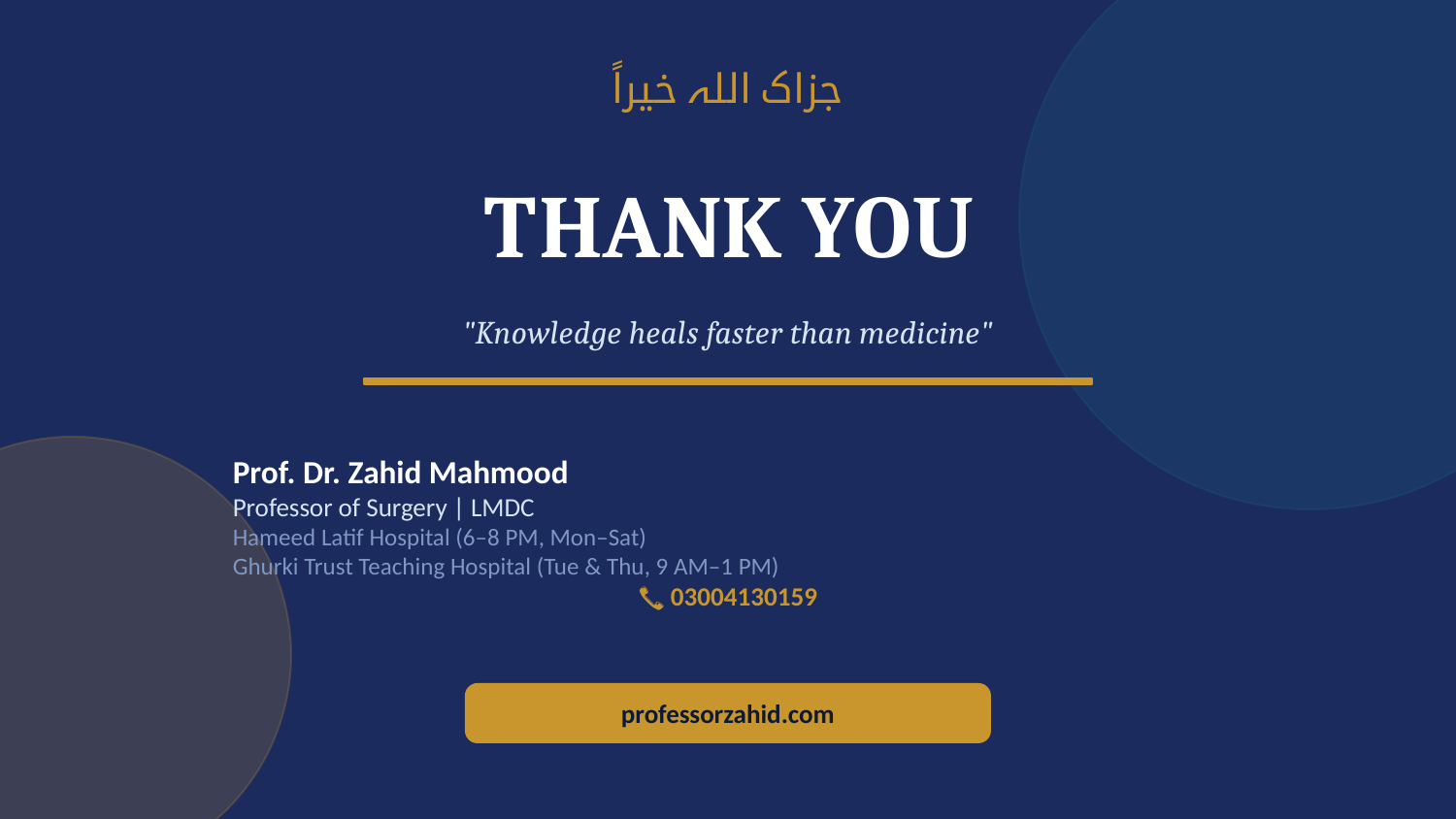

جزاک اللہ خیراً
THANK YOU
"Knowledge heals faster than medicine"

Prof. Dr. Zahid Mahmood
Professor of Surgery | LMDC
Hameed Latif Hospital (6–8 PM, Mon–Sat)
Ghurki Trust Teaching Hospital (Tue & Thu, 9 AM–1 PM)
📞 03004130159

professorzahid.com